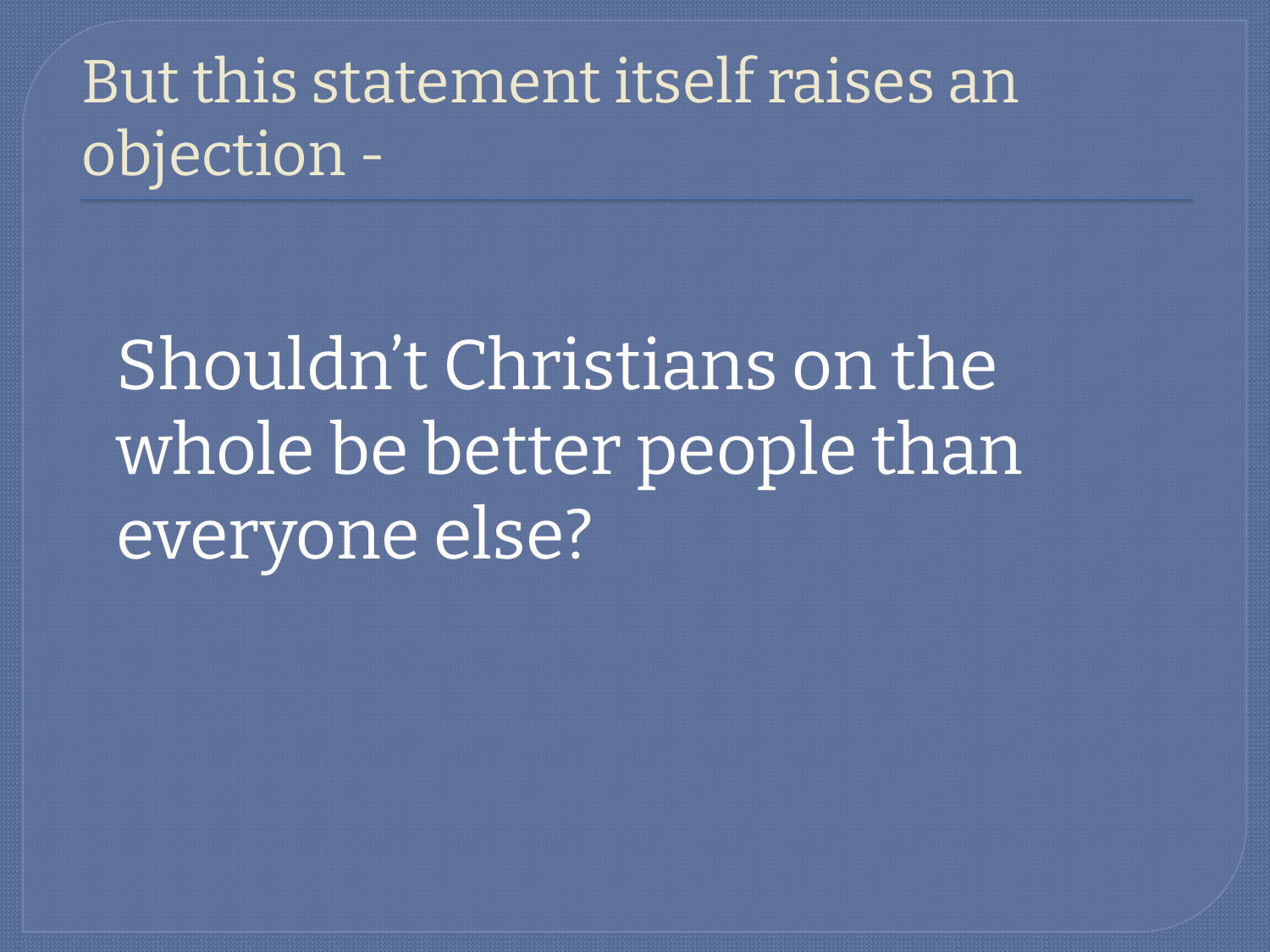

# But this statement itself raises an objection -

	Shouldn’t Christians on the whole be better people than everyone else?